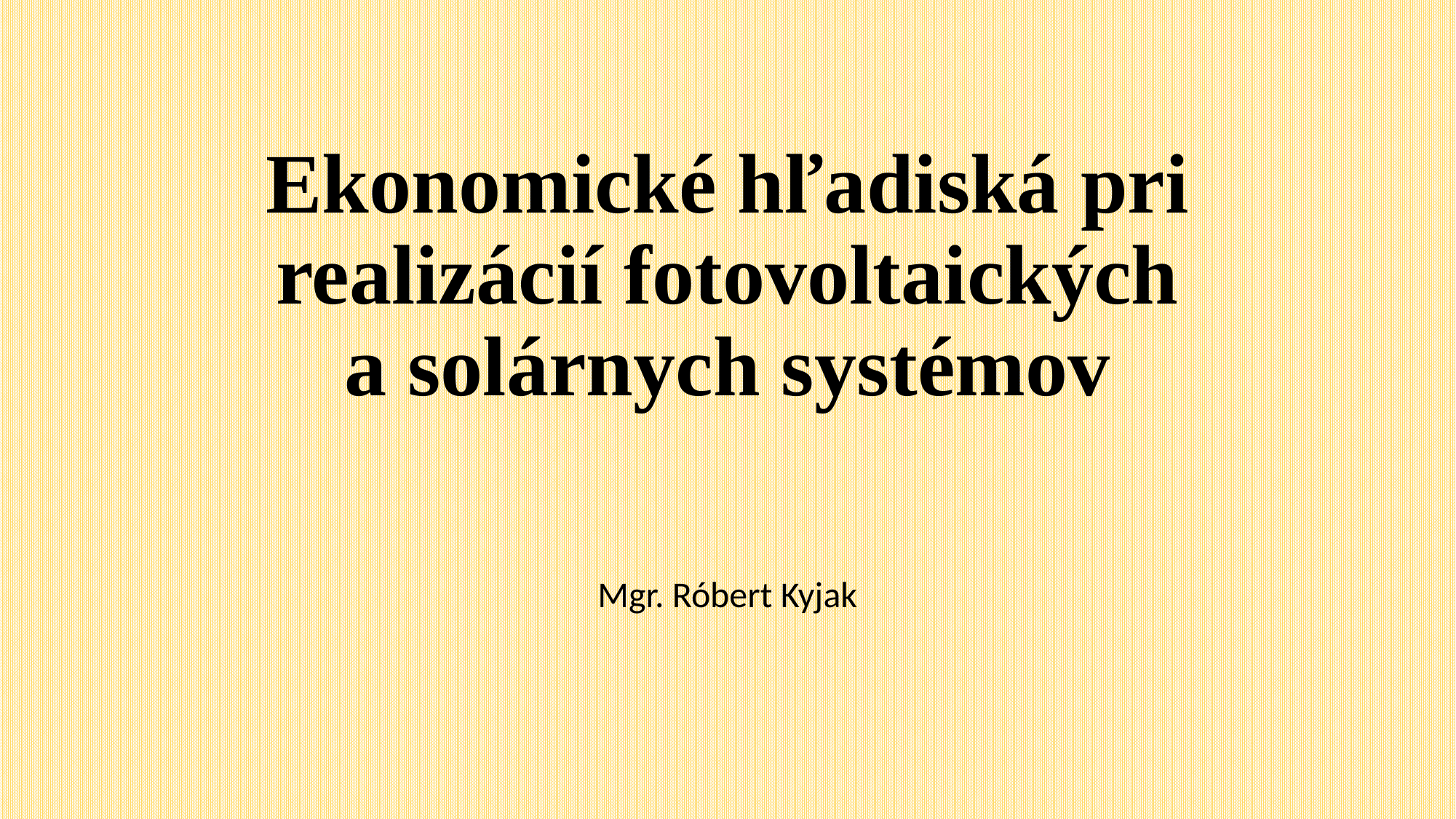

# Ekonomické hľadiská pri realizácií fotovoltaických a solárnych systémov
Mgr. Róbert Kyjak